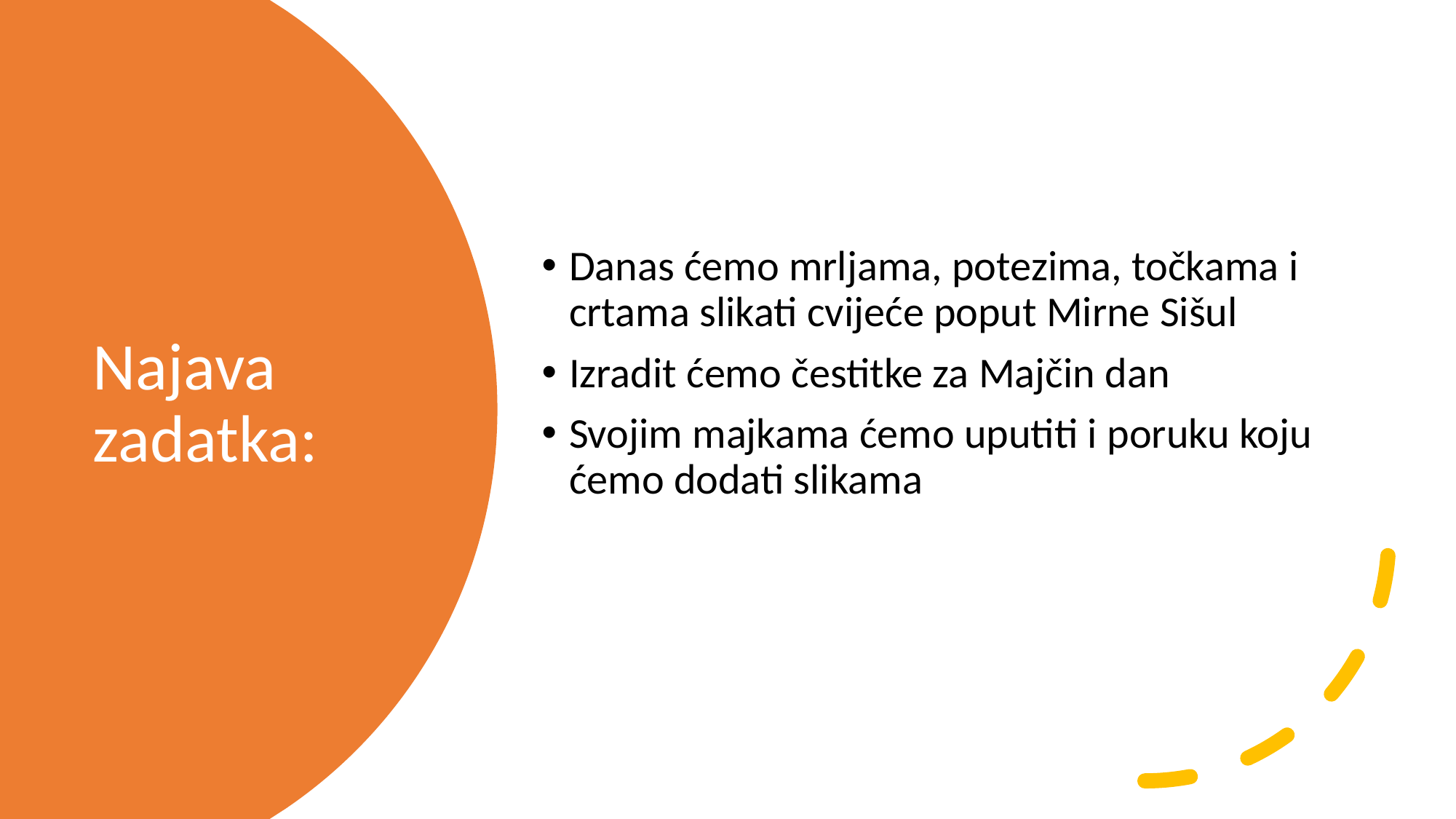

Danas ćemo mrljama, potezima, točkama i crtama slikati cvijeće poput Mirne Sišul
Izradit ćemo čestitke za Majčin dan
Svojim majkama ćemo uputiti i poruku koju ćemo dodati slikama

# Najava zadatka: